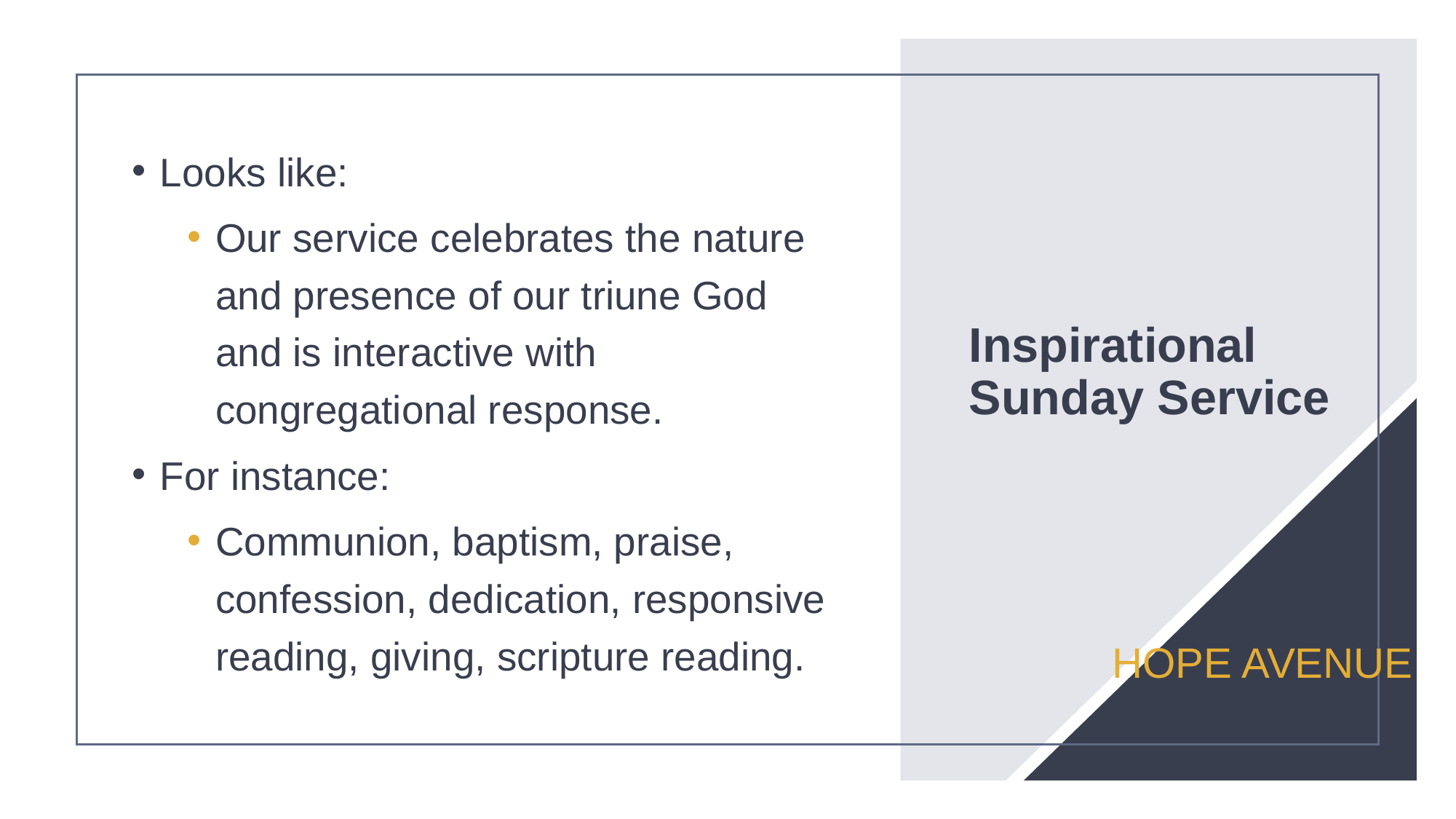

Looks like:
Our service celebrates the nature and presence of our triune God and is interactive with congregational response.
For instance:
Communion, baptism, praise, confession, dedication, responsive reading, giving, scripture reading.
# Inspirational Sunday Service

HOPE AVENUE